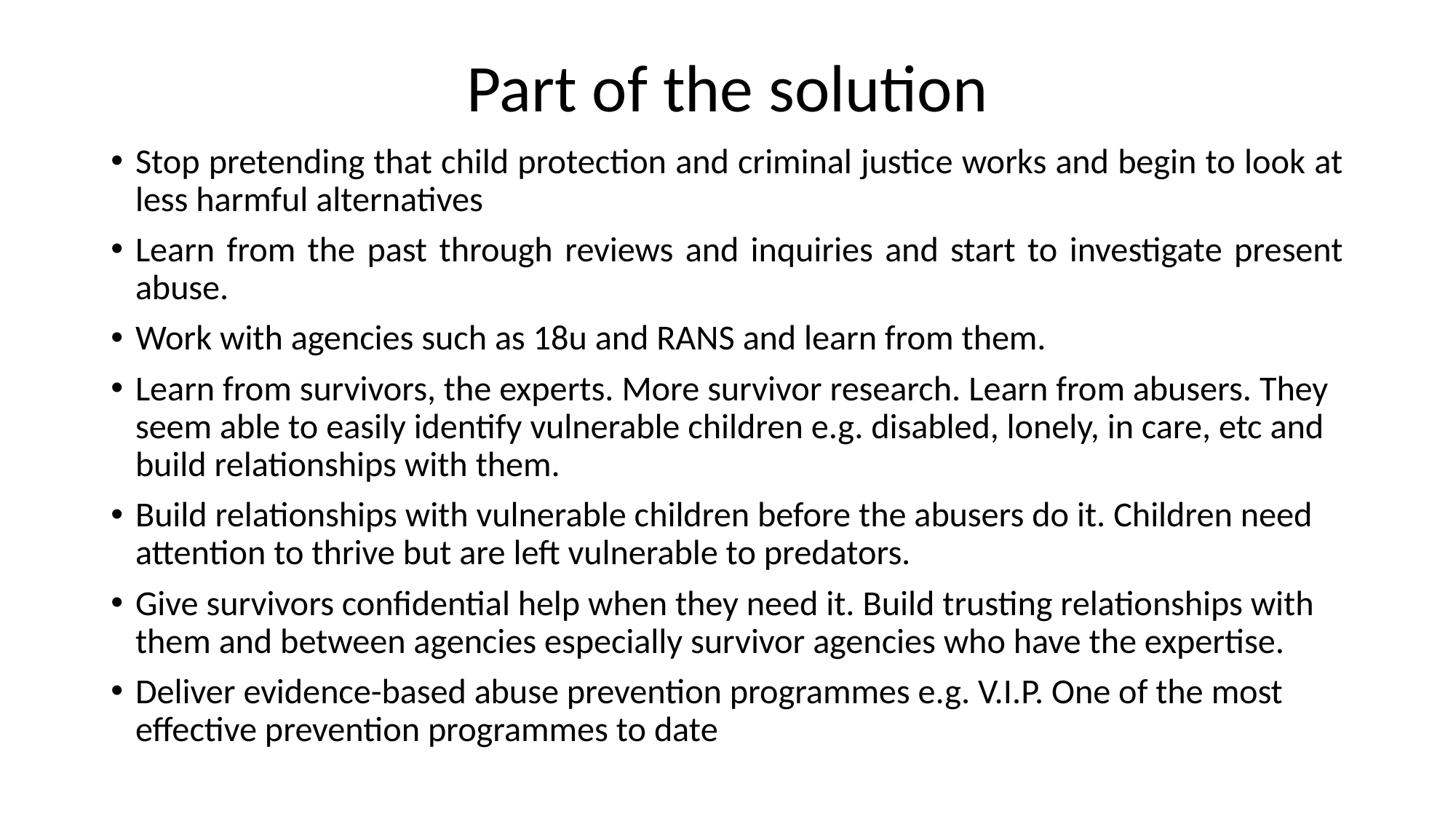

# Part of the solution
Stop pretending that child protection and criminal justice works and begin to look at less harmful alternatives
Learn from the past through reviews and inquiries and start to investigate present abuse.
Work with agencies such as 18u and RANS and learn from them.
Learn from survivors, the experts. More survivor research. Learn from abusers. They seem able to easily identify vulnerable children e.g. disabled, lonely, in care, etc and build relationships with them.
Build relationships with vulnerable children before the abusers do it. Children need attention to thrive but are left vulnerable to predators.
Give survivors confidential help when they need it. Build trusting relationships with them and between agencies especially survivor agencies who have the expertise.
Deliver evidence-based abuse prevention programmes e.g. V.I.P. One of the most effective prevention programmes to date